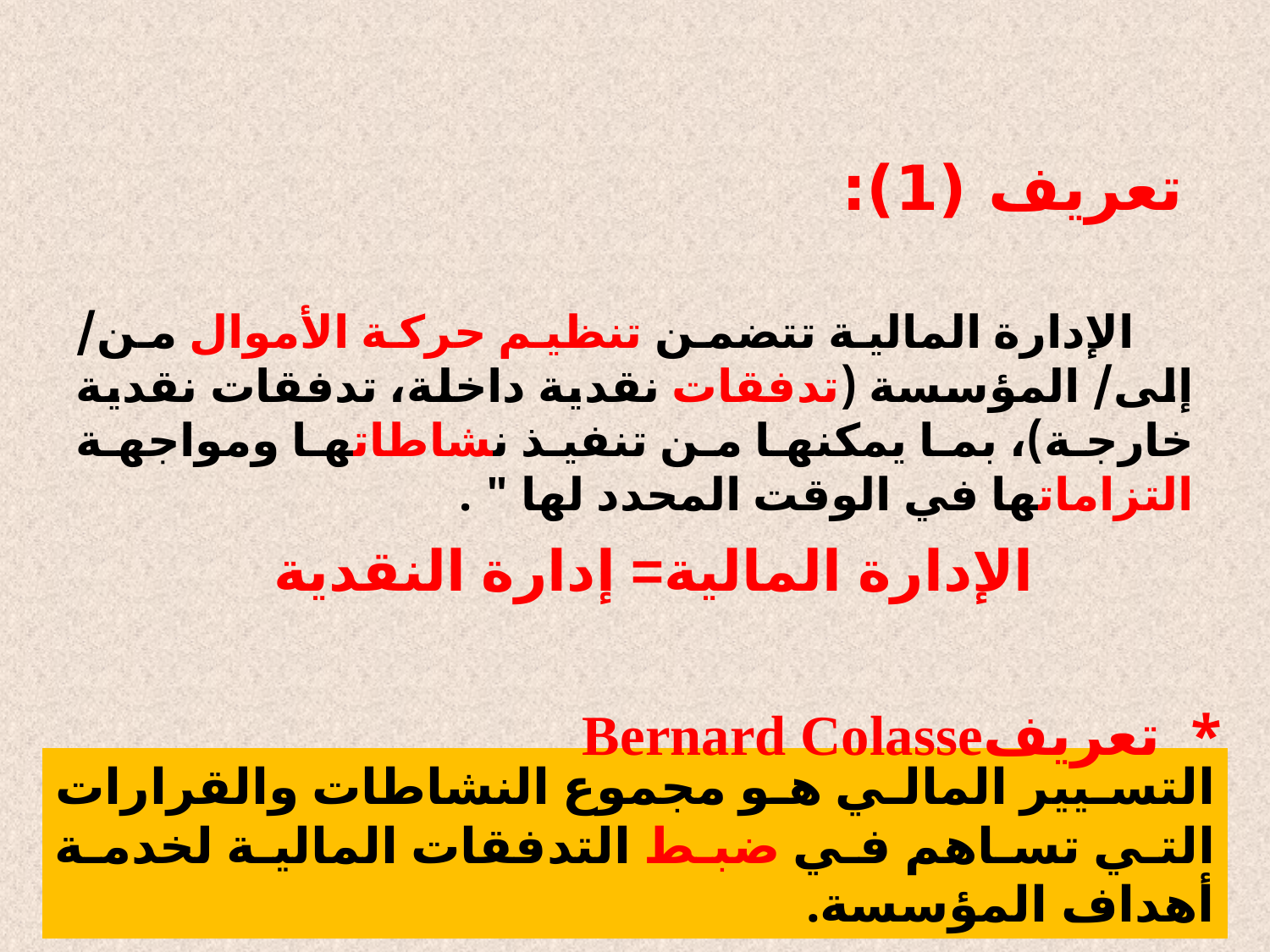

# تعريف (1):
الإدارة المالية تتضمن تنظيم حركة الأموال من/ إلى/ المؤسسة (تدفقات نقدية داخلة، تدفقات نقدية خارجة)، بما يمكنها من تنفيذ نشاطاتها ومواجهة التزاماتها في الوقت المحدد لها " .

الإدارة المالية= إدارة النقدية
*  تعريفBernard Colasse
التسيير المالي هو مجموع النشاطات والقرارات التي تساهم في ضبط التدفقات المالية لخدمة أهداف المؤسسة.